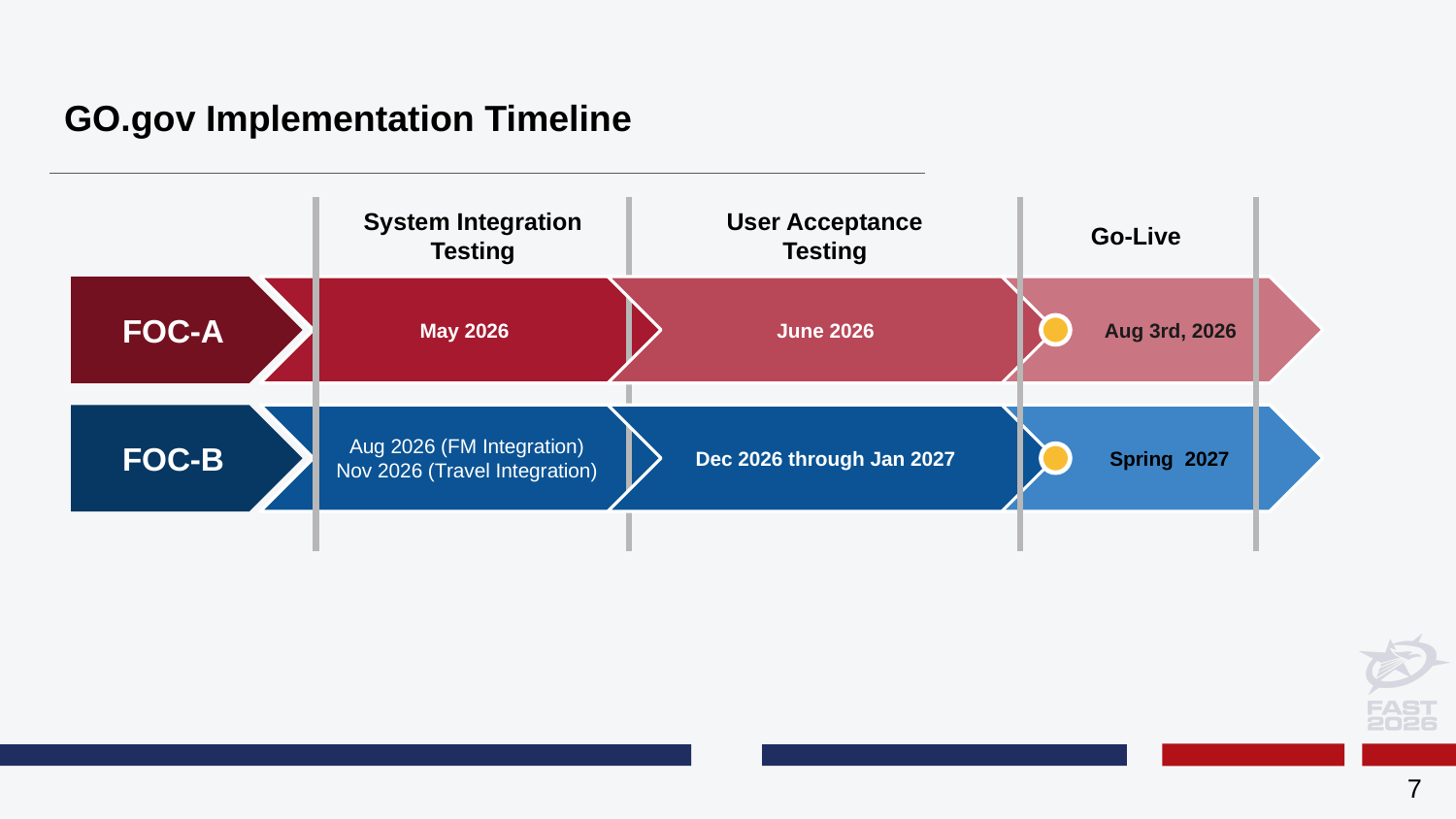

# GO.gov Implementation Timeline
System Integration Testing
User Acceptance
Testing
Go-Live
May 2026
June 2026
   Aug 3rd, 2026
FOC-A

Aug 2026 (FM Integration)
Nov 2026 (Travel Integration)
Dec 2026 through Jan 2027
Spring  2027
FOC-B

7